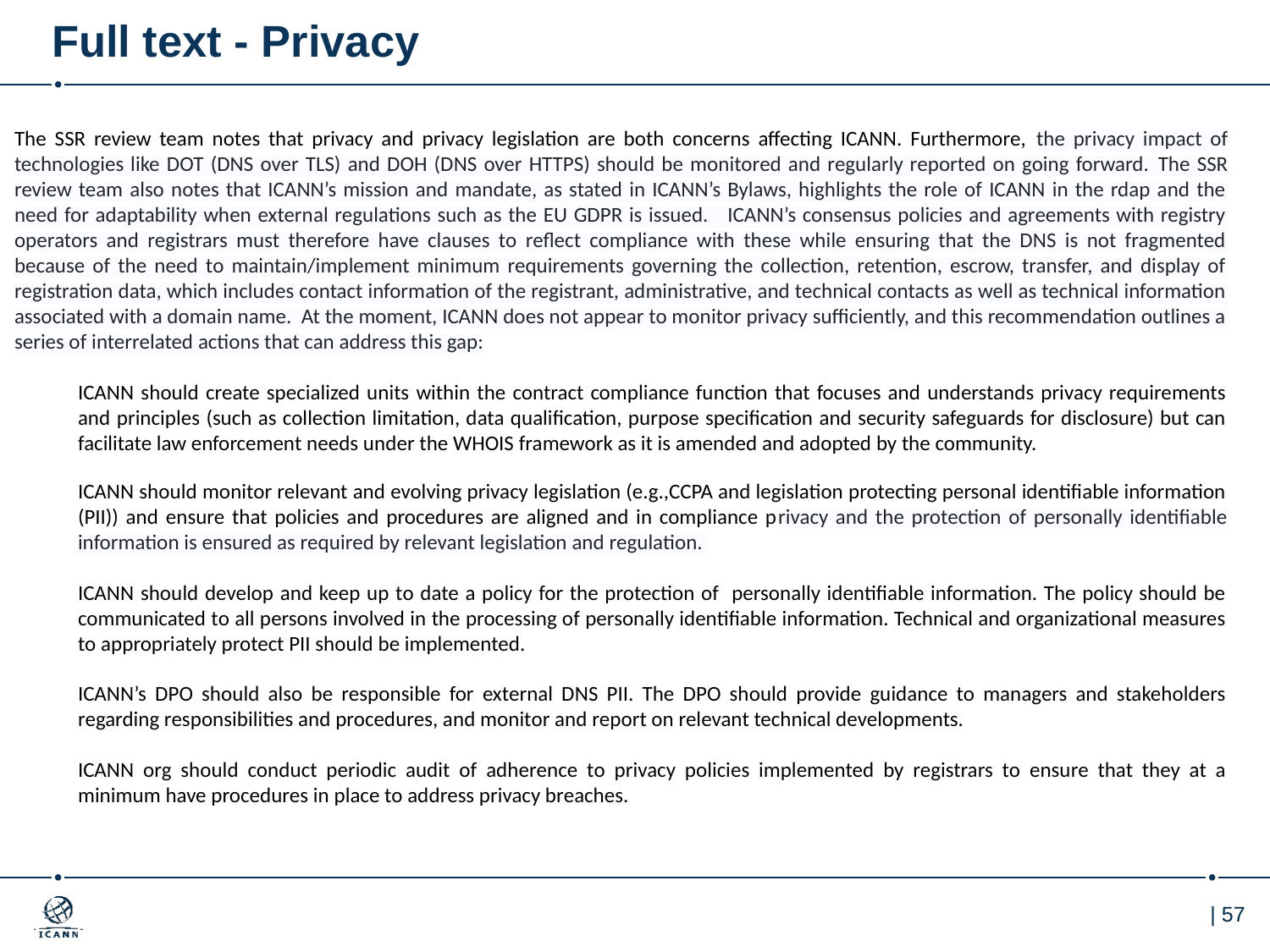

# Full text - Privacy
The SSR review team notes that privacy and privacy legislation are both concerns affecting ICANN. Furthermore, the privacy impact of technologies like DOT (DNS over TLS) and DOH (DNS over HTTPS) should be monitored and regularly reported on going forward. The SSR review team also notes that ICANN’s mission and mandate, as stated in ICANN’s Bylaws, highlights the role of ICANN in the rdap and the need for adaptability when external regulations such as the EU GDPR is issued.   ICANN’s consensus policies and agreements with registry operators and registrars must therefore have clauses to reflect compliance with these while ensuring that the DNS is not fragmented because of the need to maintain/implement minimum requirements governing the collection, retention, escrow, transfer, and display of registration data, which includes contact information of the registrant, administrative, and technical contacts as well as technical information associated with a domain name.  At the moment, ICANN does not appear to monitor privacy sufficiently, and this recommendation outlines a series of interrelated actions that can address this gap:

ICANN should create specialized units within the contract compliance function that focuses and understands privacy requirements and principles (such as collection limitation, data qualification, purpose specification and security safeguards for disclosure) but can facilitate law enforcement needs under the WHOIS framework as it is amended and adopted by the community.

ICANN should monitor relevant and evolving privacy legislation (e.g.,CCPA and legislation protecting personal identifiable information (PII)) and ensure that policies and procedures are aligned and in compliance privacy and the protection of personally identifiable information is ensured as required by relevant legislation and regulation.

ICANN should develop and keep up to date a policy for the protection of  personally identifiable information. The policy should be communicated to all persons involved in the processing of personally identifiable information. Technical and organizational measures to appropriately protect PII should be implemented.

ICANN’s DPO should also be responsible for external DNS PII. The DPO should provide guidance to managers and stakeholders regarding responsibilities and procedures, and monitor and report on relevant technical developments.

ICANN org should conduct periodic audit of adherence to privacy policies implemented by registrars to ensure that they at a minimum have procedures in place to address privacy breaches.